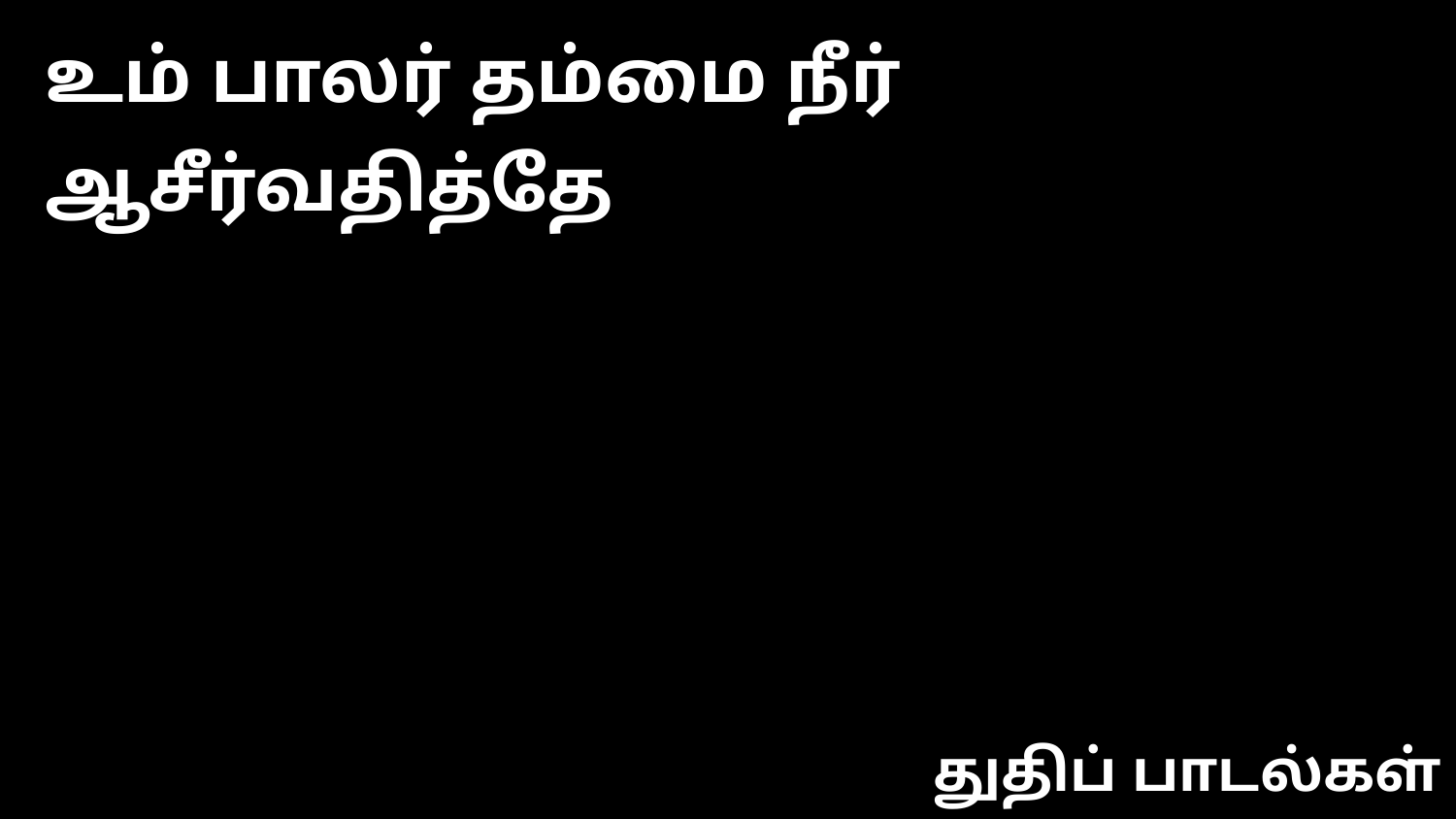

உம் பாலர் தம்மை நீர் ஆசீர்வதித்தே
துதிப் பாடல்கள்